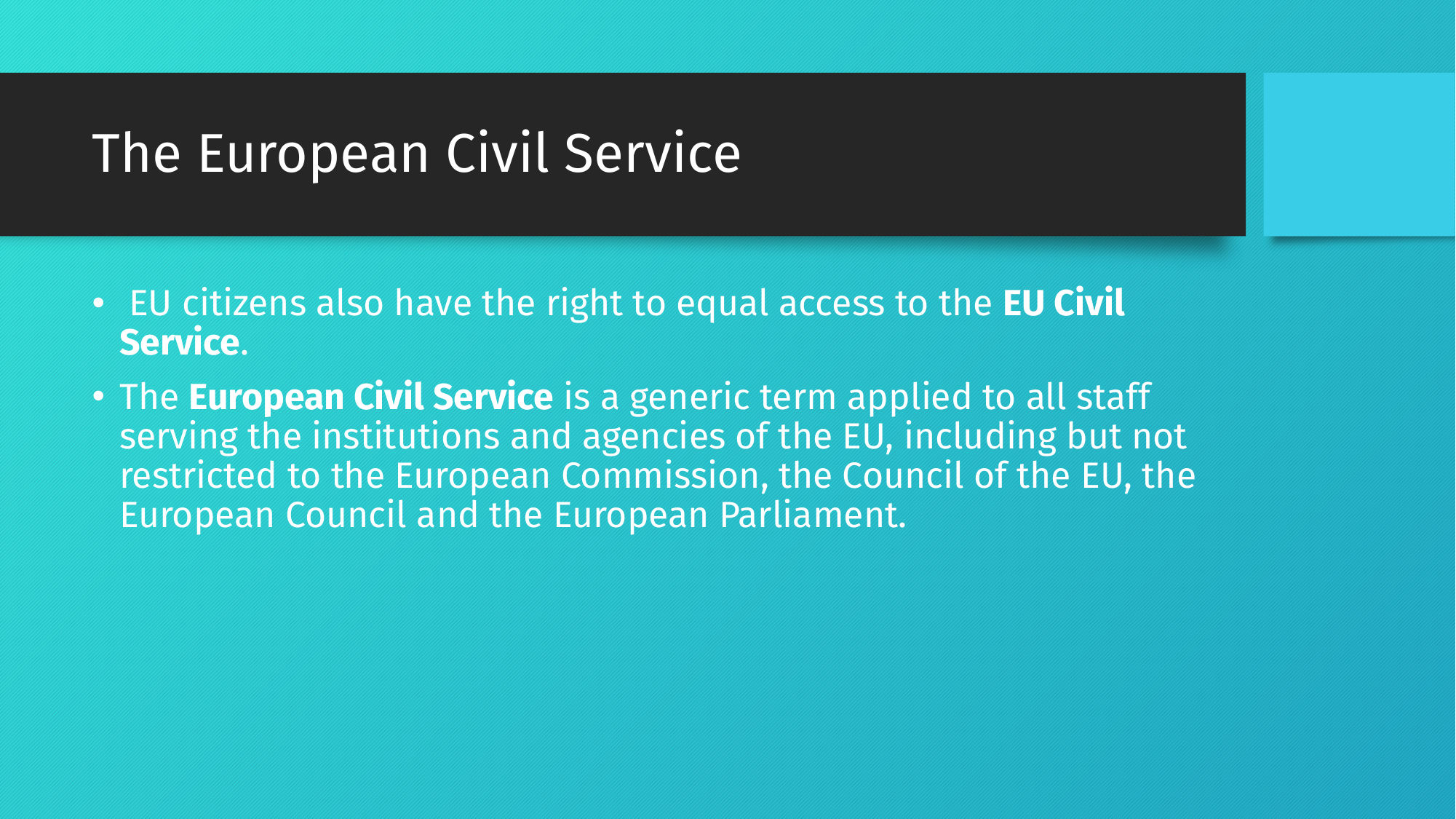

# The European Civil Service
 EU citizens also have the right to equal access to the EU Civil Service.
The European Civil Service is a generic term applied to all staff serving the institutions and agencies of the EU, including but not restricted to the European Commission, the Council of the EU, the European Council and the European Parliament.